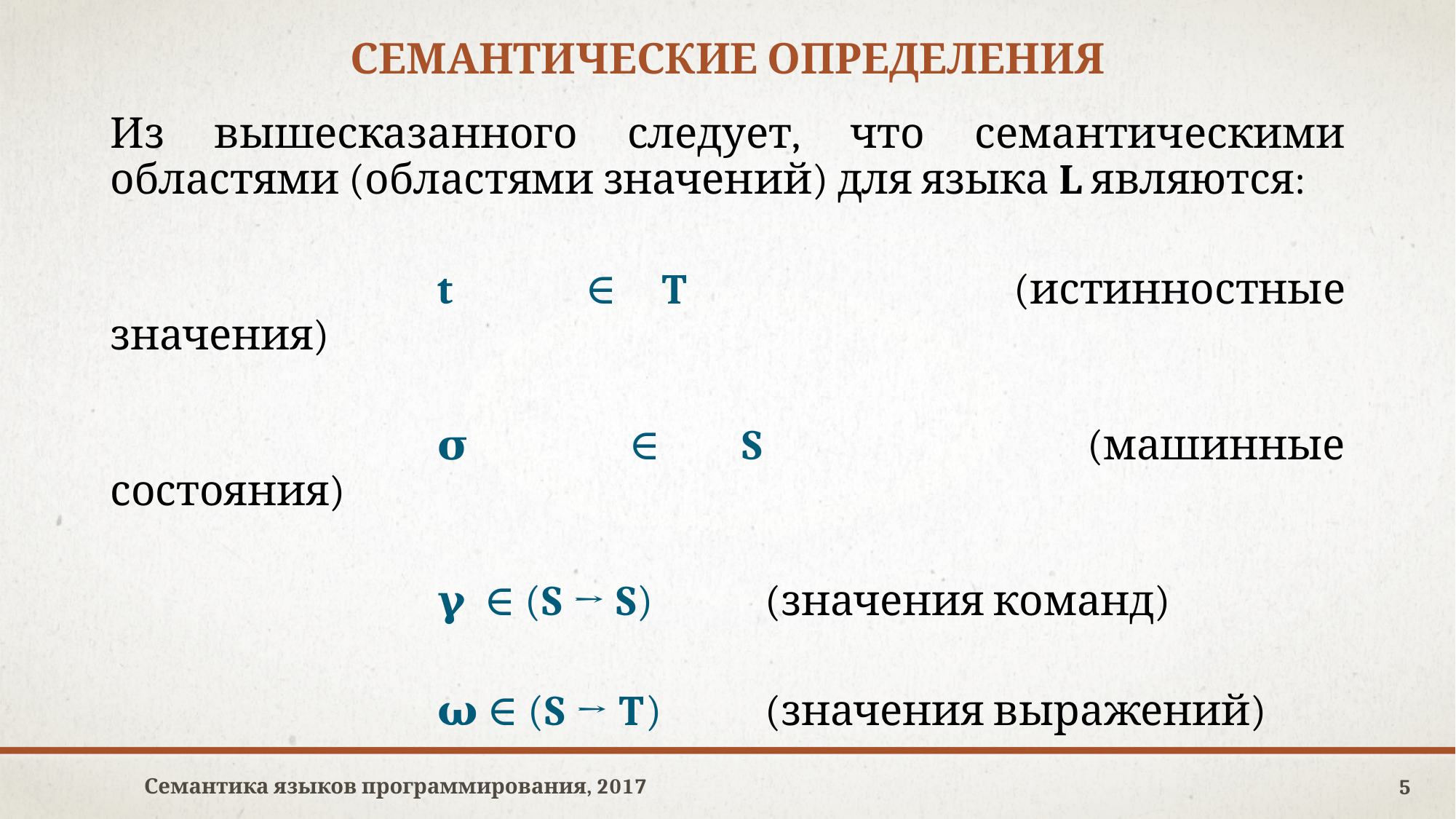

# Семантические определения
Из вышесказанного следует, что семантическими областями (областями значений) для языка L являются:

			t   ∈ T			(истинностные значения)

			𝛔  ∈ S			(машинные состояния)

			𝛄  ∈ (S → S)		(значения команд)

			𝛚 ∈ (S → T) 	(значения выражений)

Семантика языков программирования, 2017
5